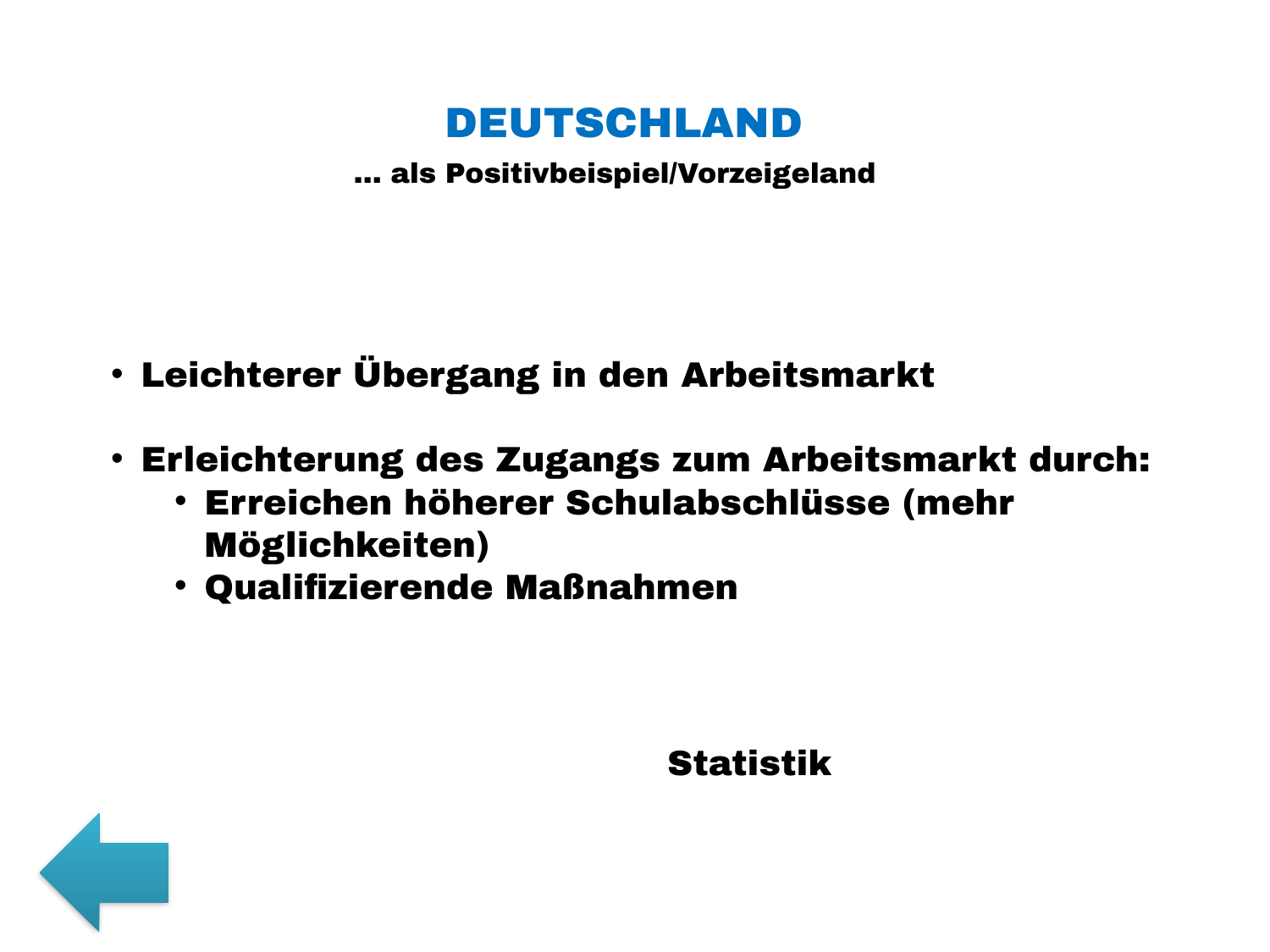

DEUTSCHLAND
… als Positivbeispiel/Vorzeigeland
Leichterer Übergang in den Arbeitsmarkt

Erleichterung des Zugangs zum Arbeitsmarkt durch:
Erreichen höherer Schulabschlüsse (mehr Möglichkeiten)
Qualifizierende Maßnahmen
Statistik